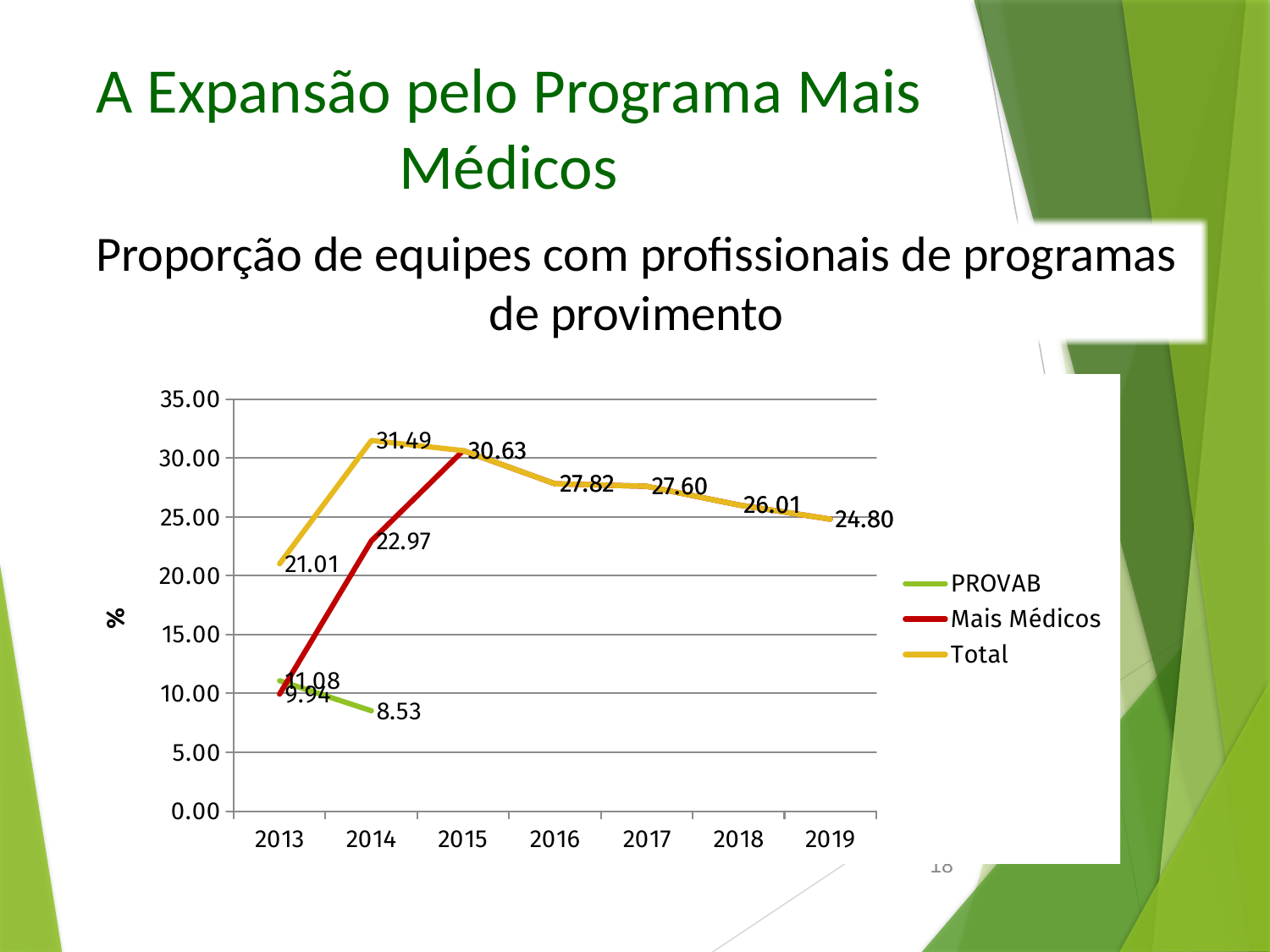

# A Expansão pelo Programa Mais Médicos
Proporção de equipes com profissionais de programas de provimento

### Chart

| Category | PROVAB | Mais Médicos | Total |
|---|---|---|---|
| 2013 | 11.076604554865474 | 9.937888198757763 | 21.014492753623188 |
| 2014 | 8.527131782945709 | 22.965116279069616 | 31.492248062015506 |
| 2015 | None | 30.62977099236641 | 30.62977099236641 |
| 2016 | None | 27.815866797257673 | 27.815866797257673 |
| 2017 | None | 27.59961127308066 | 27.59961127308066 |
| 2018 | None | 26.013847675568726 | 26.013847675568726 |
| 2019 | None | 24.803921568627455 | 24.803921568627455 |
18